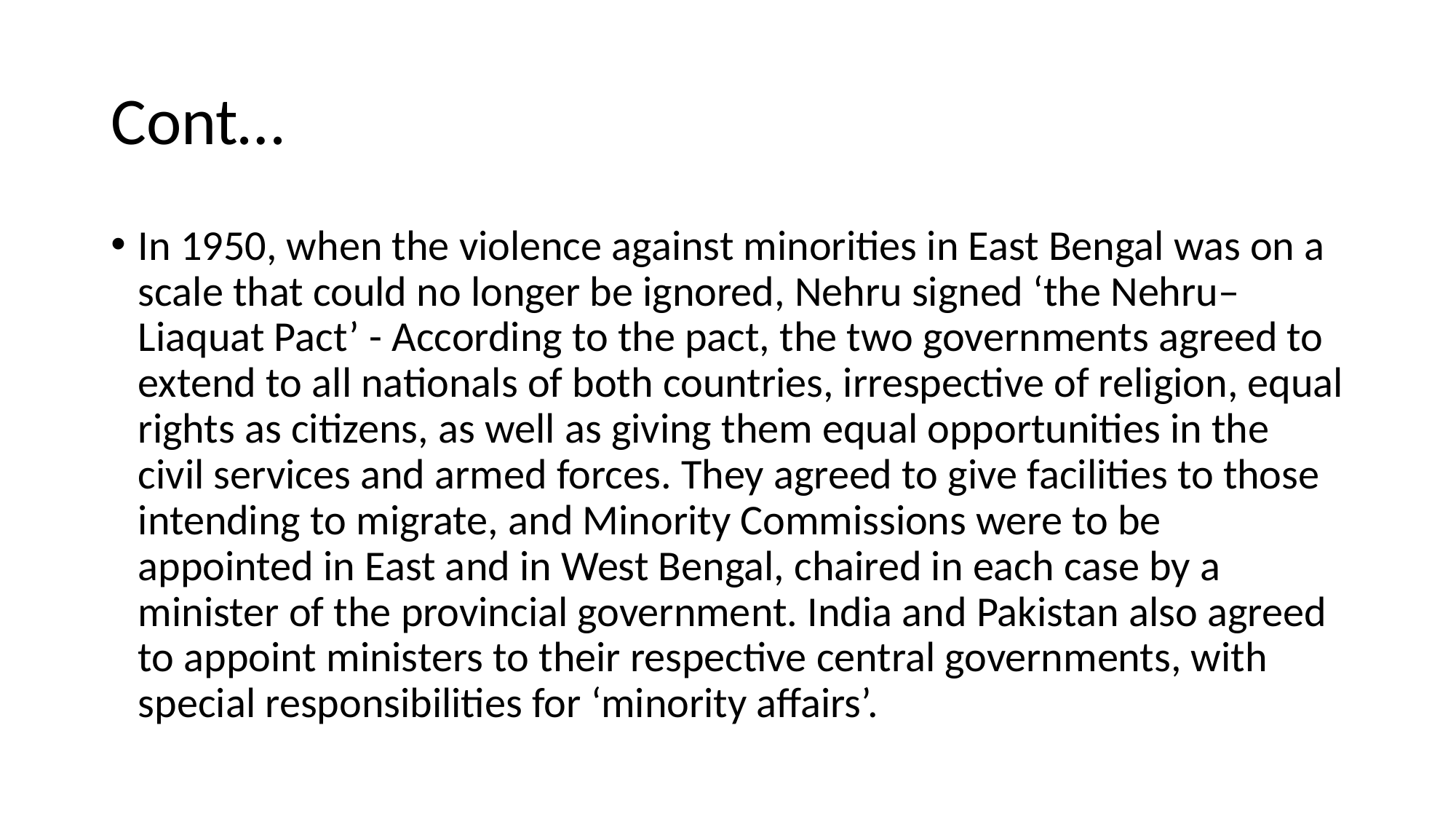

# Cont…
In 1950, when the violence against minorities in East Bengal was on a scale that could no longer be ignored, Nehru signed ‘the Nehru–Liaquat Pact’ - According to the pact, the two governments agreed to extend to all nationals of both countries, irrespective of religion, equal rights as citizens, as well as giving them equal opportunities in the civil services and armed forces. They agreed to give facilities to those intending to migrate, and Minority Commissions were to be appointed in East and in West Bengal, chaired in each case by a minister of the provincial government. India and Pakistan also agreed to appoint ministers to their respective central governments, with special responsibilities for ‘minority affairs’.